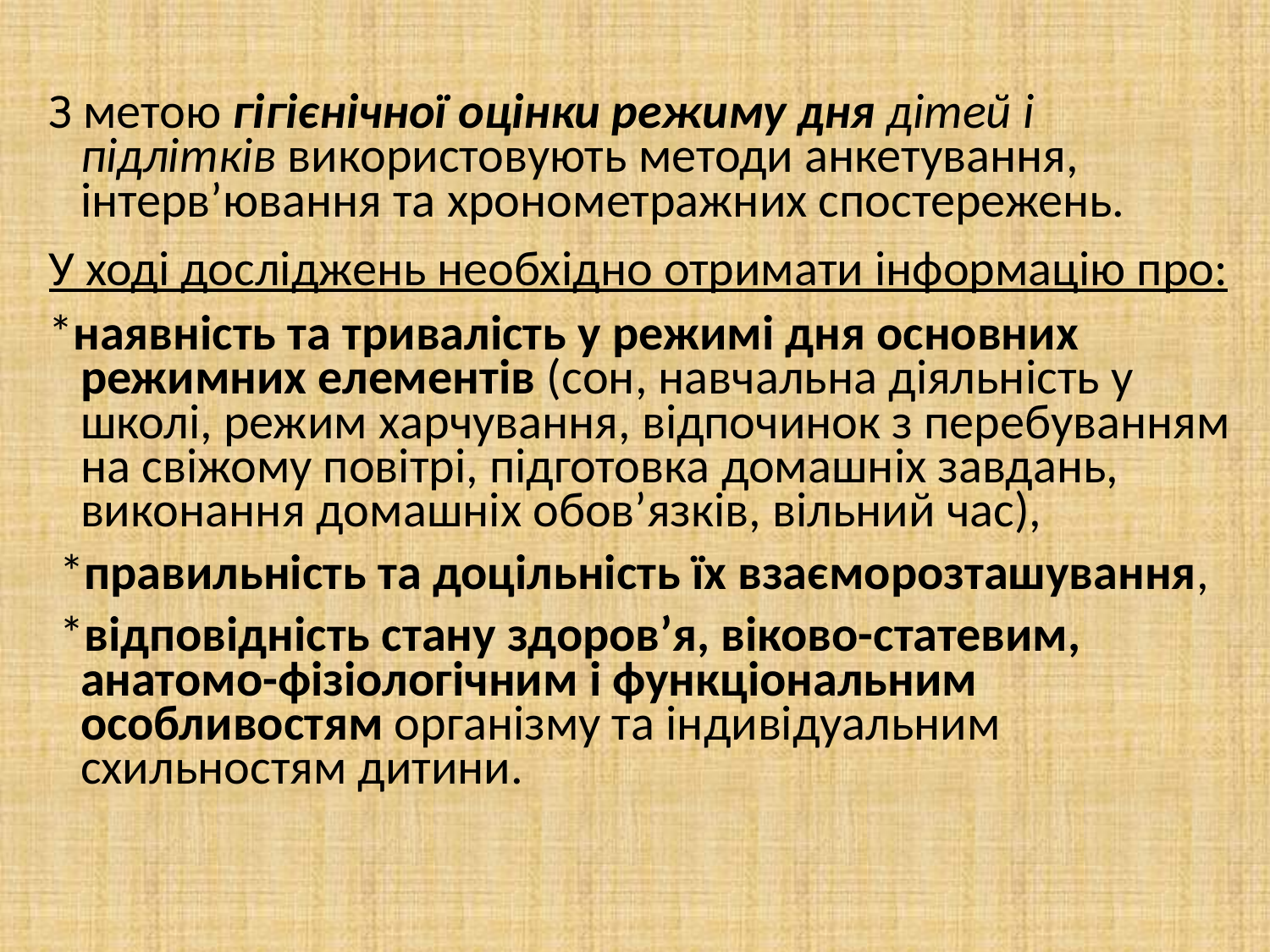

З метою гігієнічної оцінки режиму дня дітей і підлітків використовують методи анкетування, інтерв’ювання та хронометражних спостережень.
У ході досліджень необхідно отримати інформацію про:
*наявність та тривалість у режимі дня основних режимних елементів (сон, навчальна діяльність у школі, режим харчування, відпочинок з перебуванням на свіжому повітрі, підготовка домашніх завдань, виконання домашніх обов’язків, вільний час),
 *правильність та доцільність їх взаєморозташування,
 *відповідність стану здоров’я, віково-статевим, анатомо-фізіологічним і функціональним особливостям організму та індивідуальним схильностям дитини.